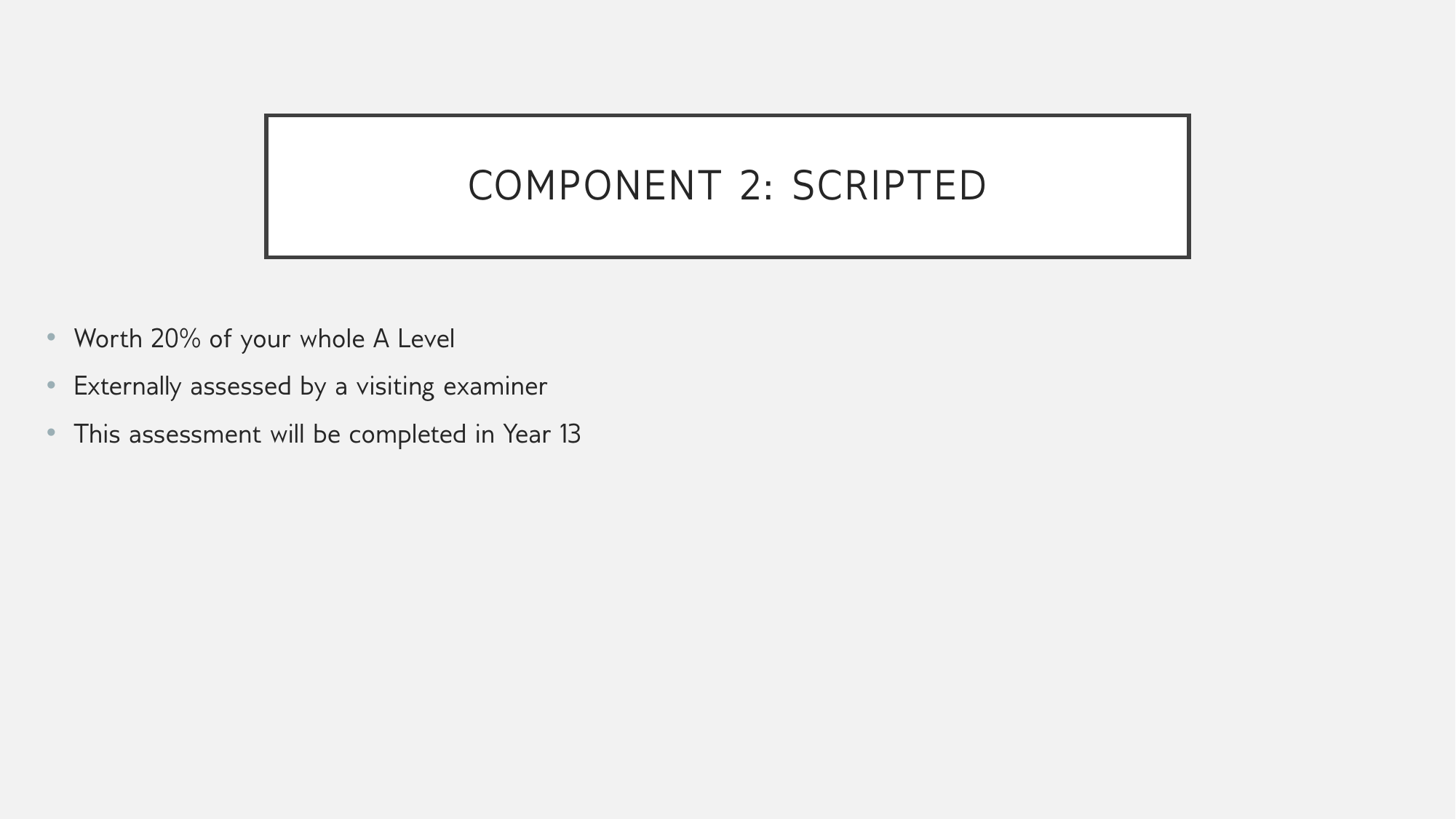

# Component 2: Scripted
Worth 20% of your whole A Level
Externally assessed by a visiting examiner
This assessment will be completed in Year 13